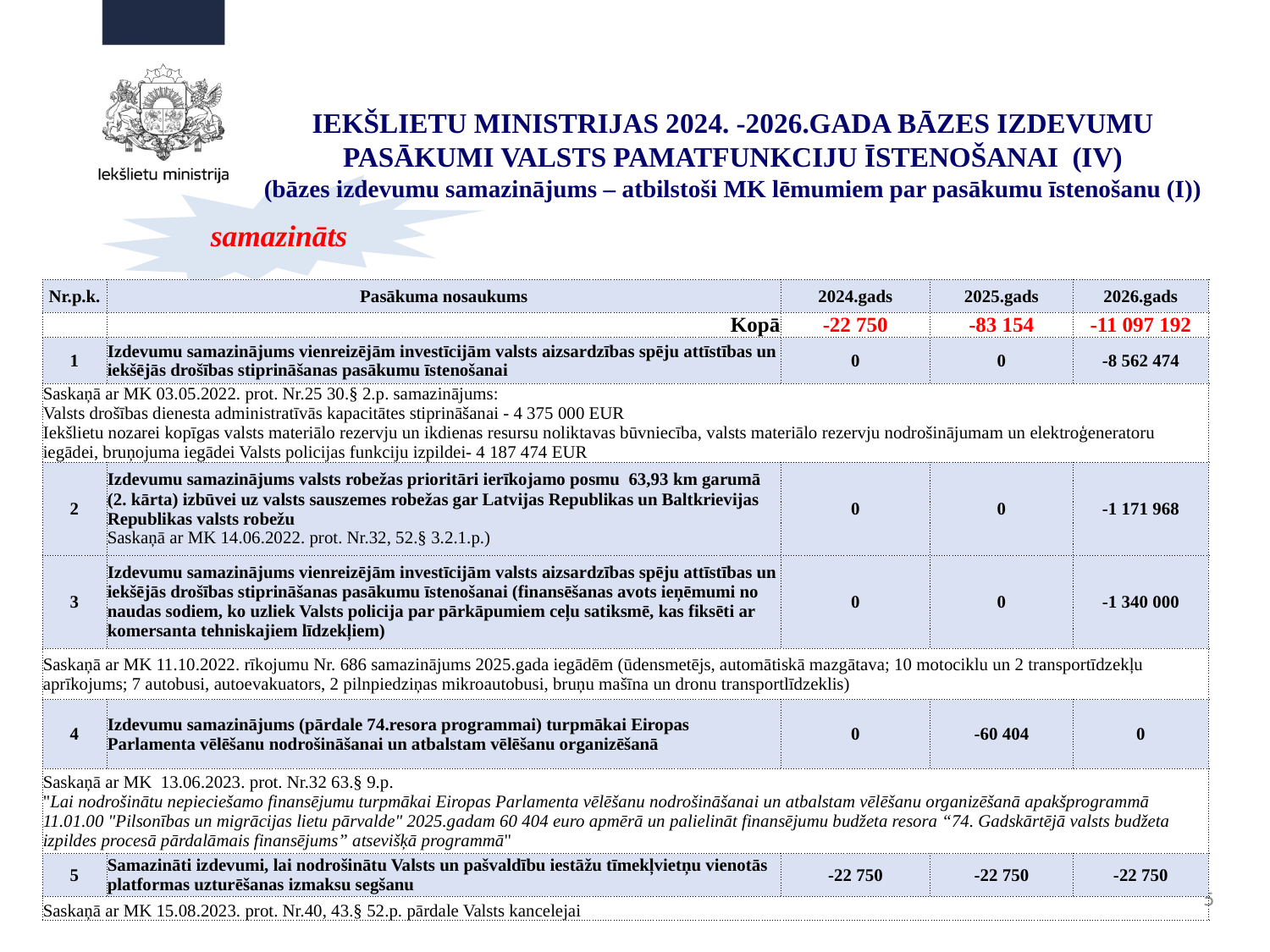

IEKŠLIETU MINISTRIJAS 2024. -2026.GADA BĀZES IZDEVUMU PASĀKUMI VALSTS PAMATFUNKCIJU ĪSTENOŠANAI  (IV)
(bāzes izdevumu samazinājums – atbilstoši MK lēmumiem par pasākumu īstenošanu (I))
samazināts
| Nr.p.k. | Pasākuma nosaukums | 2024.gads | 2025.gads | 2026.gads |
| --- | --- | --- | --- | --- |
|  | Kopā | -22 750 | -83 154 | -11 097 192 |
| 1 | Izdevumu samazinājums vienreizējām investīcijām valsts aizsardzības spēju attīstības un iekšējās drošības stiprināšanas pasākumu īstenošanai | 0 | 0 | -8 562 474 |
| Saskaņā ar MK 03.05.2022. prot. Nr.25 30.§ 2.p. samazinājums: Valsts drošības dienesta administratīvās kapacitātes stiprināšanai - 4 375 000 EUR Iekšlietu nozarei kopīgas valsts materiālo rezervju un ikdienas resursu noliktavas būvniecība, valsts materiālo rezervju nodrošinājumam un elektroģeneratoru iegādei, bruņojuma iegādei Valsts policijas funkciju izpildei- 4 187 474 EUR |  |  |  |  |
| 2 | Izdevumu samazinājums valsts robežas prioritāri ierīkojamo posmu 63,93 km garumā (2. kārta) izbūvei uz valsts sauszemes robežas gar Latvijas Republikas un Baltkrievijas Republikas valsts robežu Saskaņā ar MK 14.06.2022. prot. Nr.32, 52.§ 3.2.1.p.) | 0 | 0 | -1 171 968 |
| 3 | Izdevumu samazinājums vienreizējām investīcijām valsts aizsardzības spēju attīstības un iekšējās drošības stiprināšanas pasākumu īstenošanai (finansēšanas avots ieņēmumi no naudas sodiem, ko uzliek Valsts policija par pārkāpumiem ceļu satiksmē, kas fiksēti ar komersanta tehniskajiem līdzekļiem) | 0 | 0 | -1 340 000 |
| Saskaņā ar MK 11.10.2022. rīkojumu Nr. 686 samazinājums 2025.gada iegādēm (ūdensmetējs, automātiskā mazgātava; 10 motociklu un 2 transportīdzekļu aprīkojums; 7 autobusi, autoevakuators, 2 pilnpiedziņas mikroautobusi, bruņu mašīna un dronu transportlīdzeklis) |  |  |  |  |
| 4 | Izdevumu samazinājums (pārdale 74.resora programmai) turpmākai Eiropas Parlamenta vēlēšanu nodrošināšanai un atbalstam vēlēšanu organizēšanā | 0 | -60 404 | 0 |
| Saskaņā ar MK 13.06.2023. prot. Nr.32 63.§ 9.p. "Lai nodrošinātu nepieciešamo finansējumu turpmākai Eiropas Parlamenta vēlēšanu nodrošināšanai un atbalstam vēlēšanu organizēšanā apakšprogrammā 11.01.00 "Pilsonības un migrācijas lietu pārvalde" 2025.gadam 60 404 euro apmērā un palielināt finansējumu budžeta resora “74. Gadskārtējā valsts budžeta izpildes procesā pārdalāmais finansējums” atsevišķā programmā" |  |  |  |  |
| 5 | Samazināti izdevumi, lai nodrošinātu Valsts un pašvaldību iestāžu tīmekļvietņu vienotās platformas uzturēšanas izmaksu segšanu | -22 750 | -22 750 | -22 750 |
| Saskaņā ar MK 15.08.2023. prot. Nr.40, 43.§ 52.p. pārdale Valsts kancelejai |  |  |  |  |
5